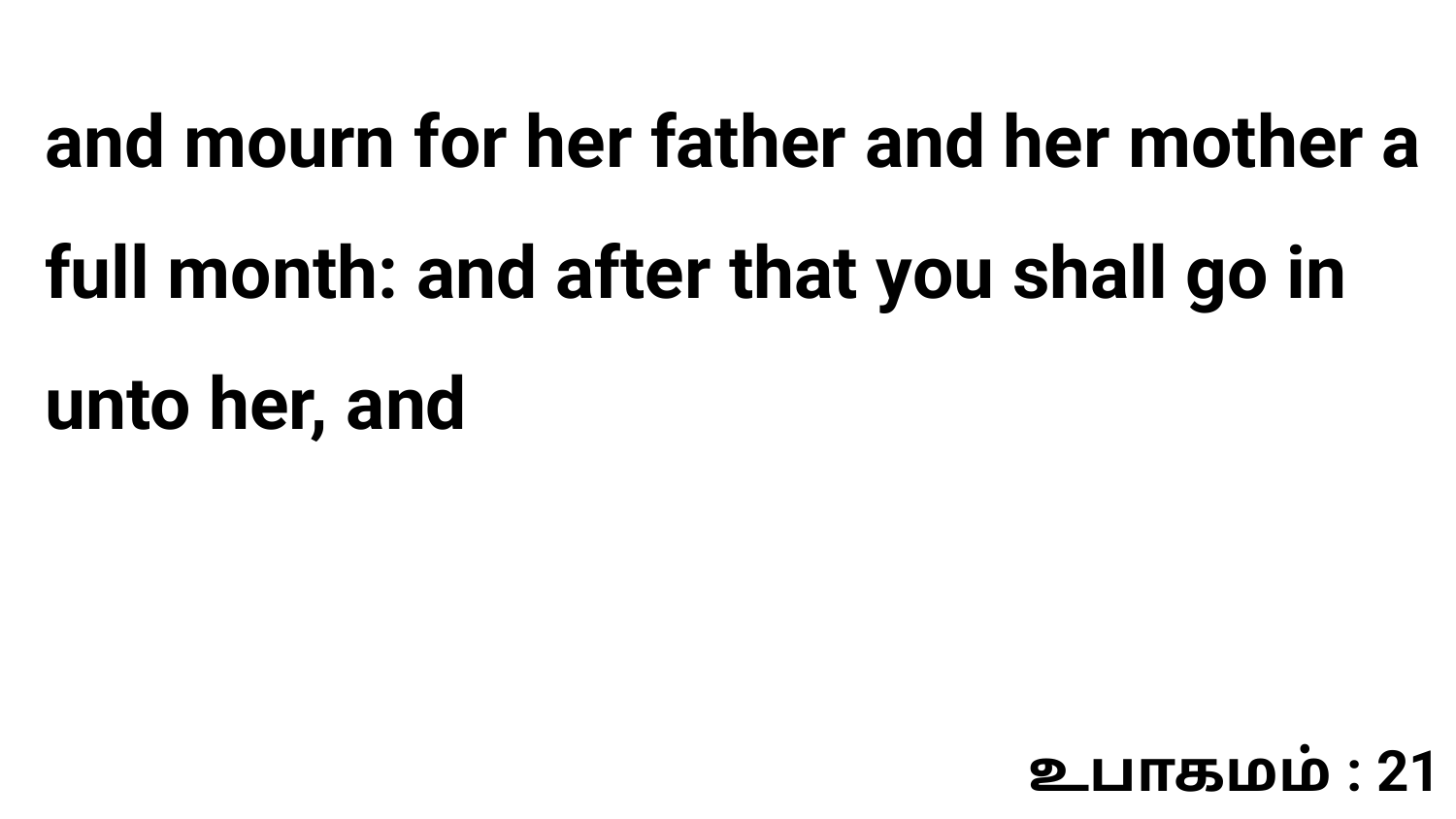

and mourn for her father and her mother a full month: and after that you shall go in unto her, and
உபாகமம் : 21